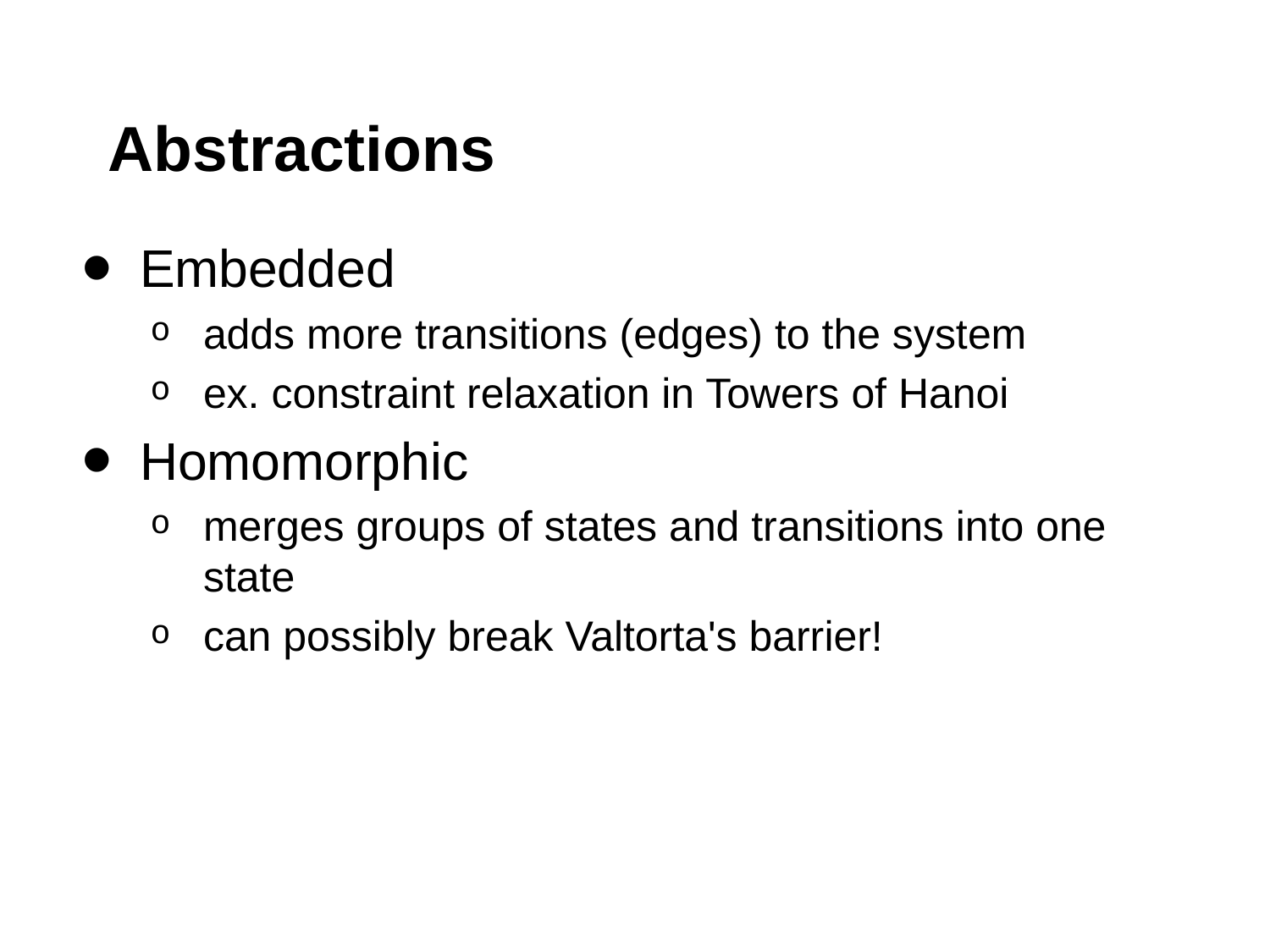

# Abstractions
Embedded
adds more transitions (edges) to the system
ex. constraint relaxation in Towers of Hanoi
Homomorphic
merges groups of states and transitions into one state
can possibly break Valtorta's barrier!